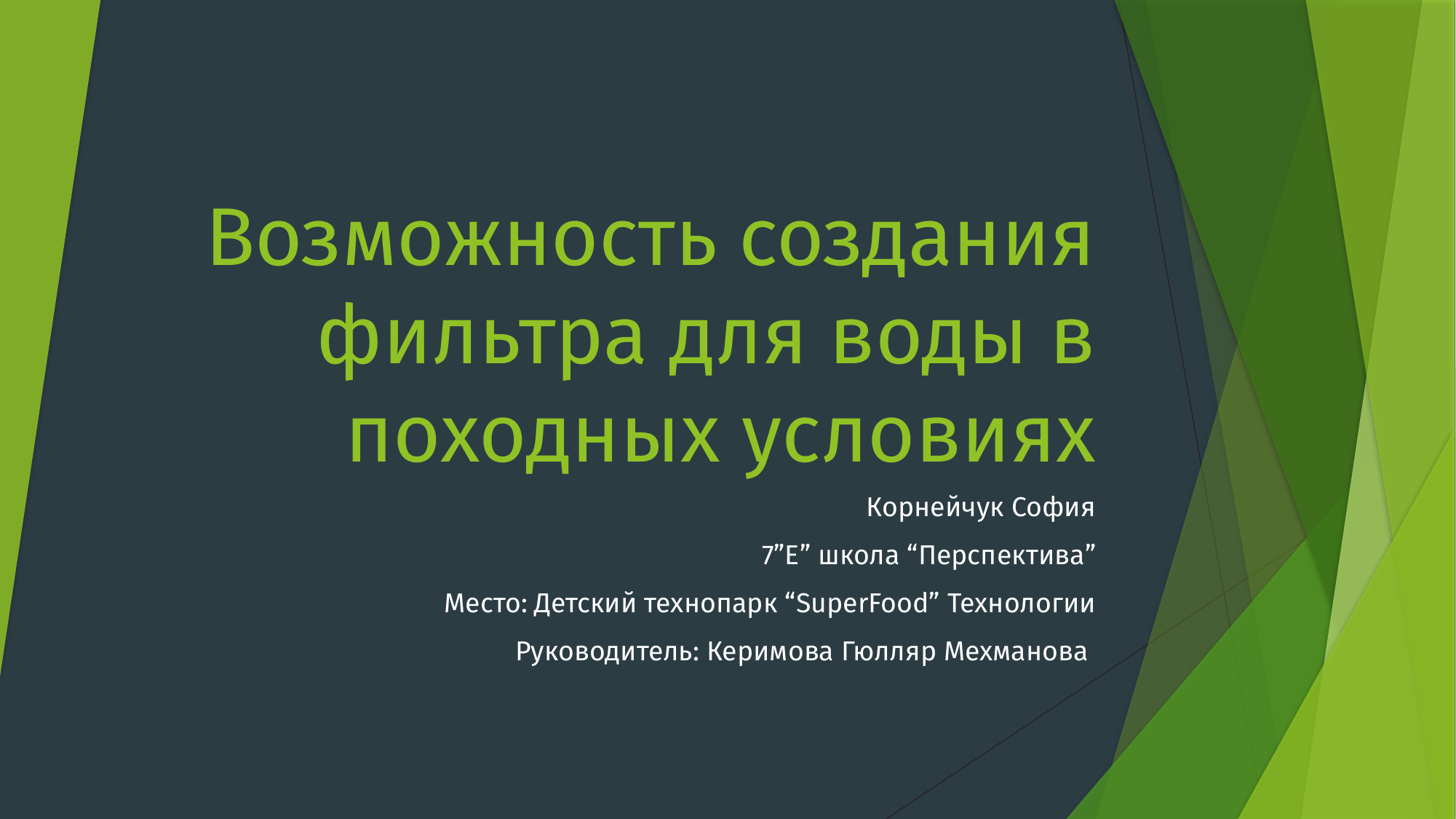

# Возможность создания фильтра для воды в походных условиях
Корнейчук София
7”Е” школа “Перспектива”
Место: Детский технопарк “SuperFood” Технологии
Руководитель: Керимова Гюлляр Мехманова